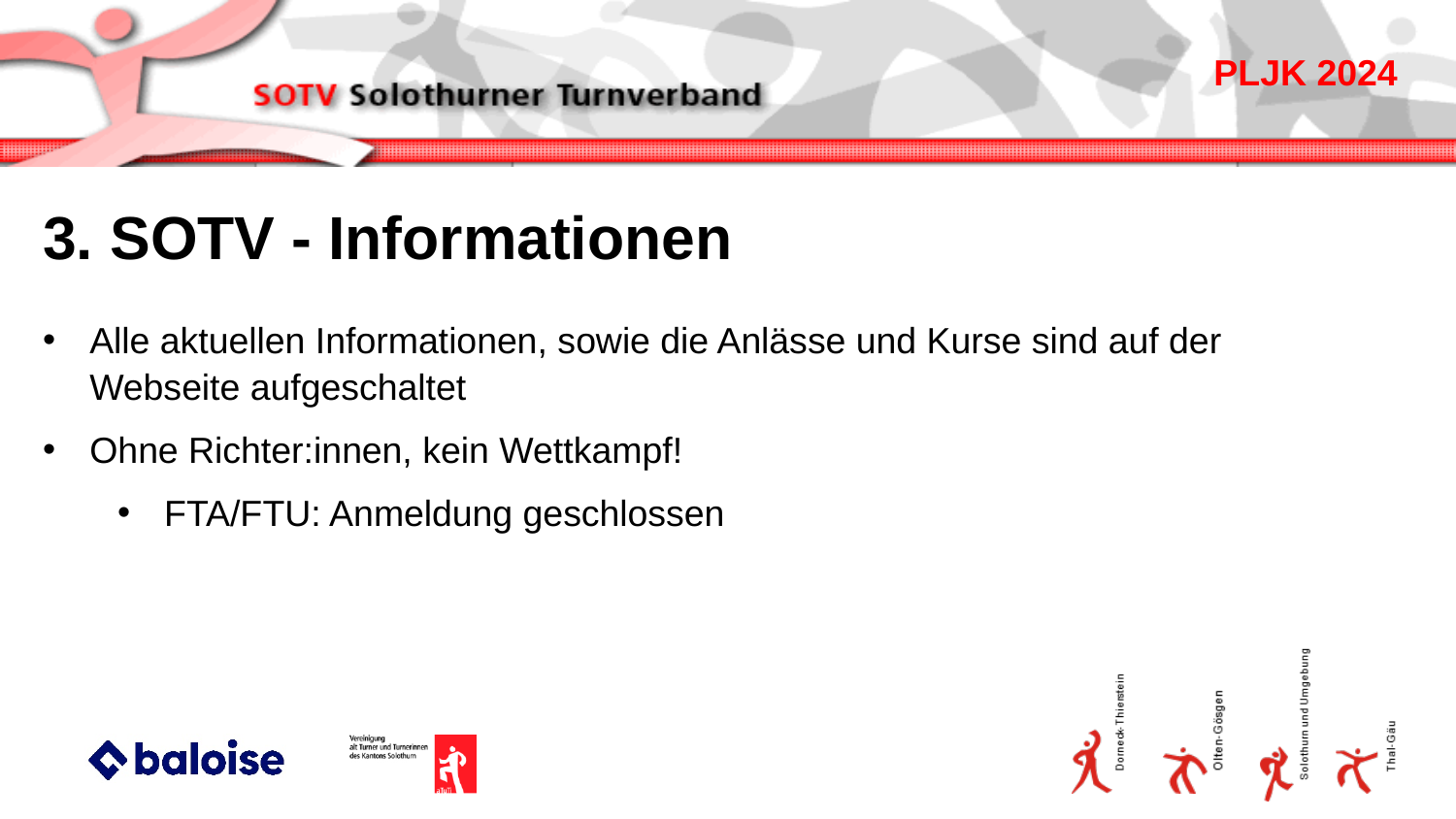

3. SOTV - Informationen
Alle aktuellen Informationen, sowie die Anlässe und Kurse sind auf der Webseite aufgeschaltet
Ohne Richter:innen, kein Wettkampf!
FTA/FTU: Anmeldung geschlossen